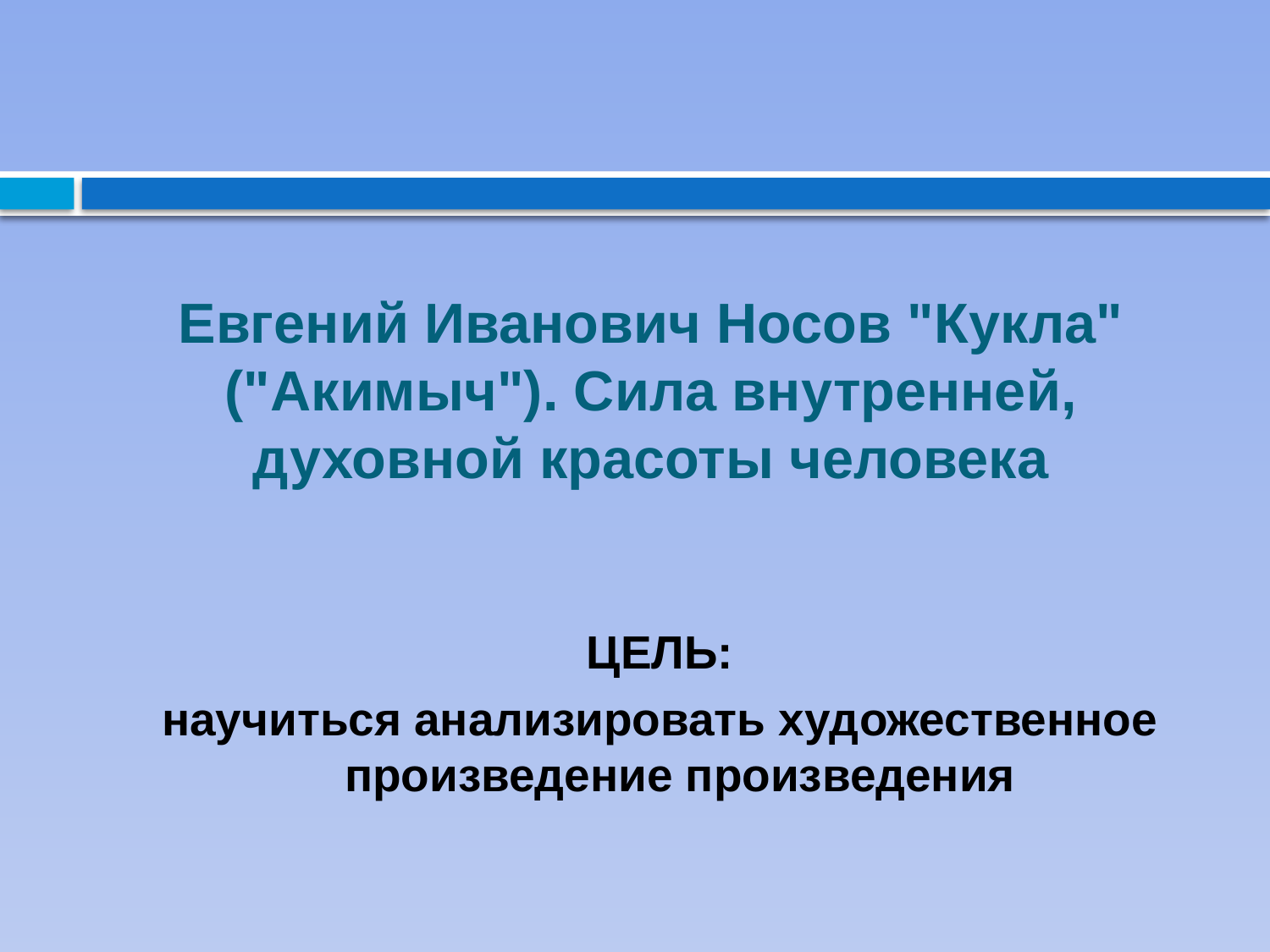

# Евгений Иванович Носов "Кукла" ("Акимыч"). Сила внутренней, духовной красоты человека
ЦЕЛЬ:
научиться анализировать художественное произведение произведения